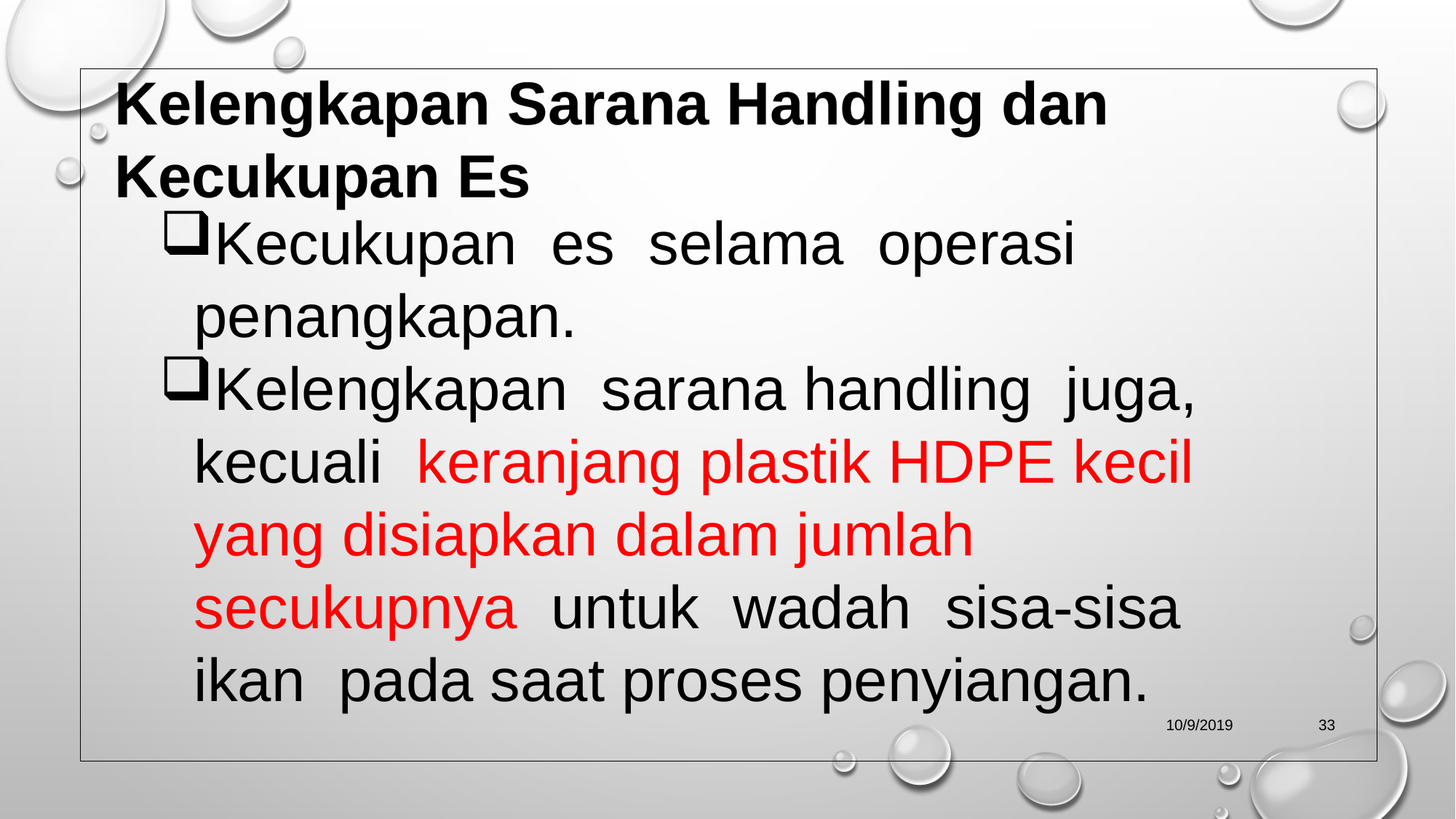

Kelengkapan Sarana Handling dan Kecukupan Es

Kecukupan  es  selama  operasi penangkapan.
Kelengkapan  sarana handling  juga, kecuali  keranjang plastik HDPE kecil yang disiapkan dalam jumlah secukupnya  untuk  wadah  sisa-sisa  ikan  pada saat proses penyiangan.
10/9/2019
33